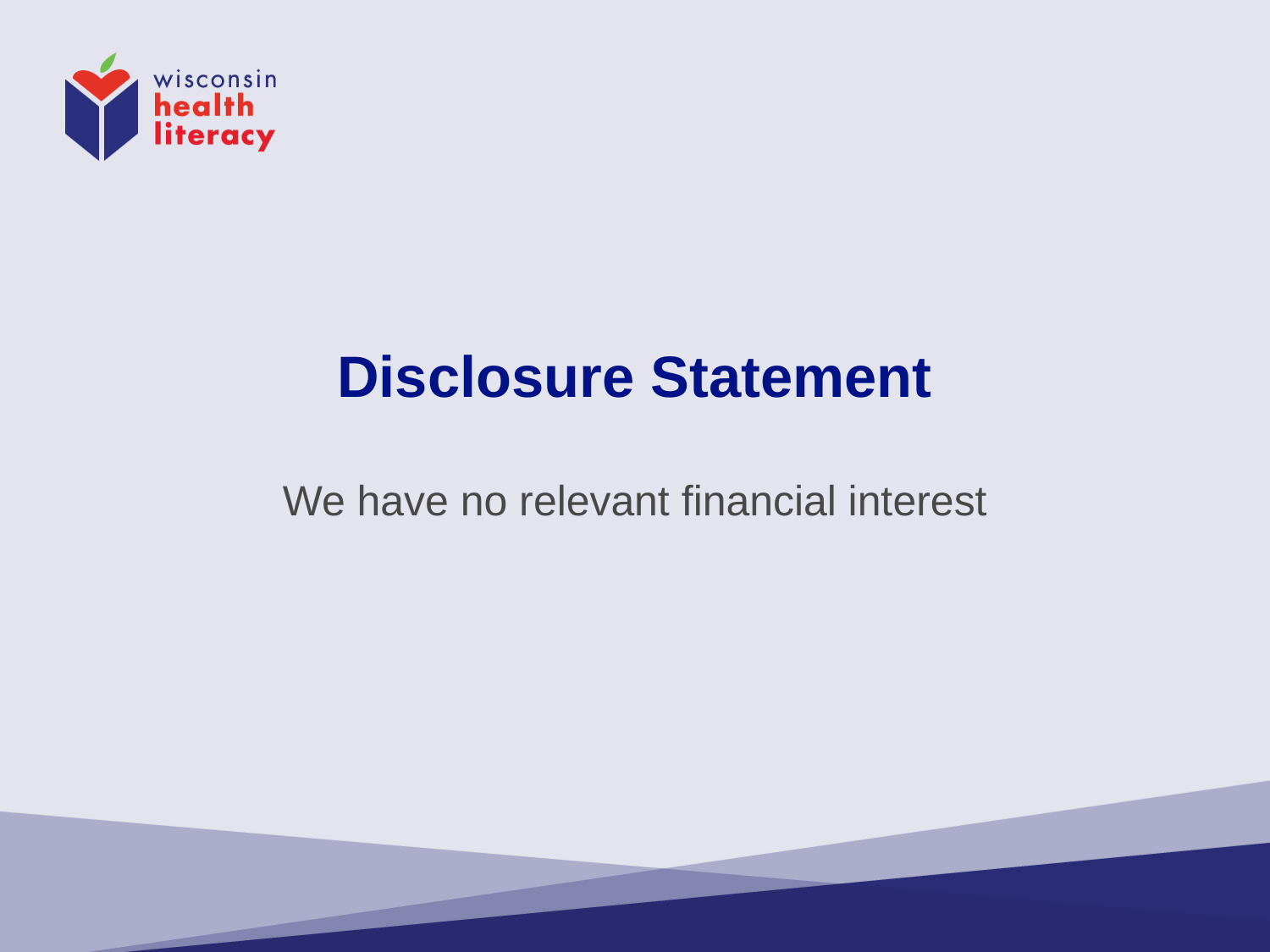

# Disclosure Statement
We have no relevant financial interest